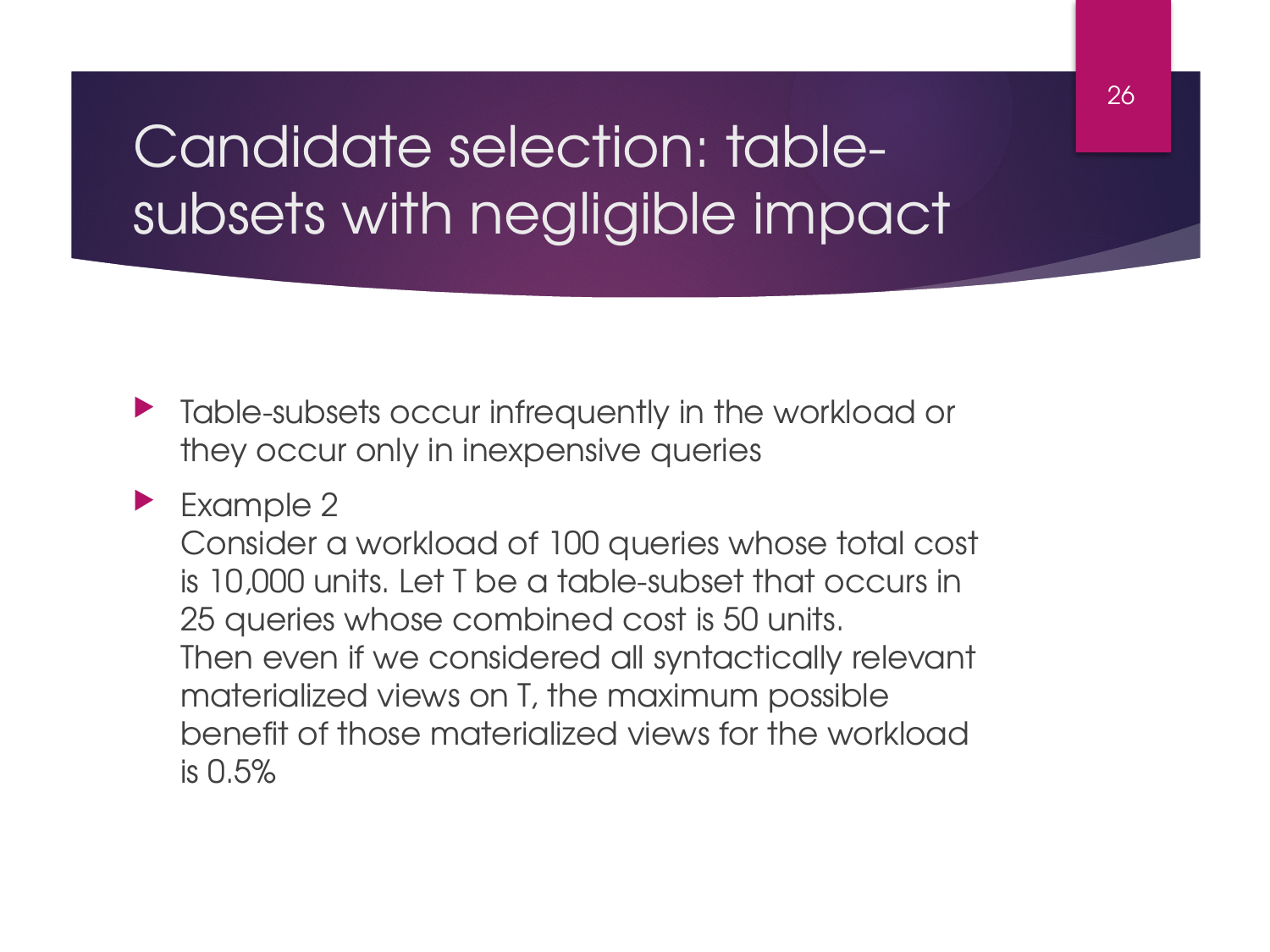

26
# Candidate selection: table-subsets with negligible impact
Table-subsets occur infrequently in the workload or they occur only in inexpensive queries
Example 2
Consider a workload of 100 queries whose total cost is 10,000 units. Let T be a table-subset that occurs in 25 queries whose combined cost is 50 units.
Then even if we considered all syntactically relevant materialized views on T, the maximum possible benefit of those materialized views for the workload is 0.5%